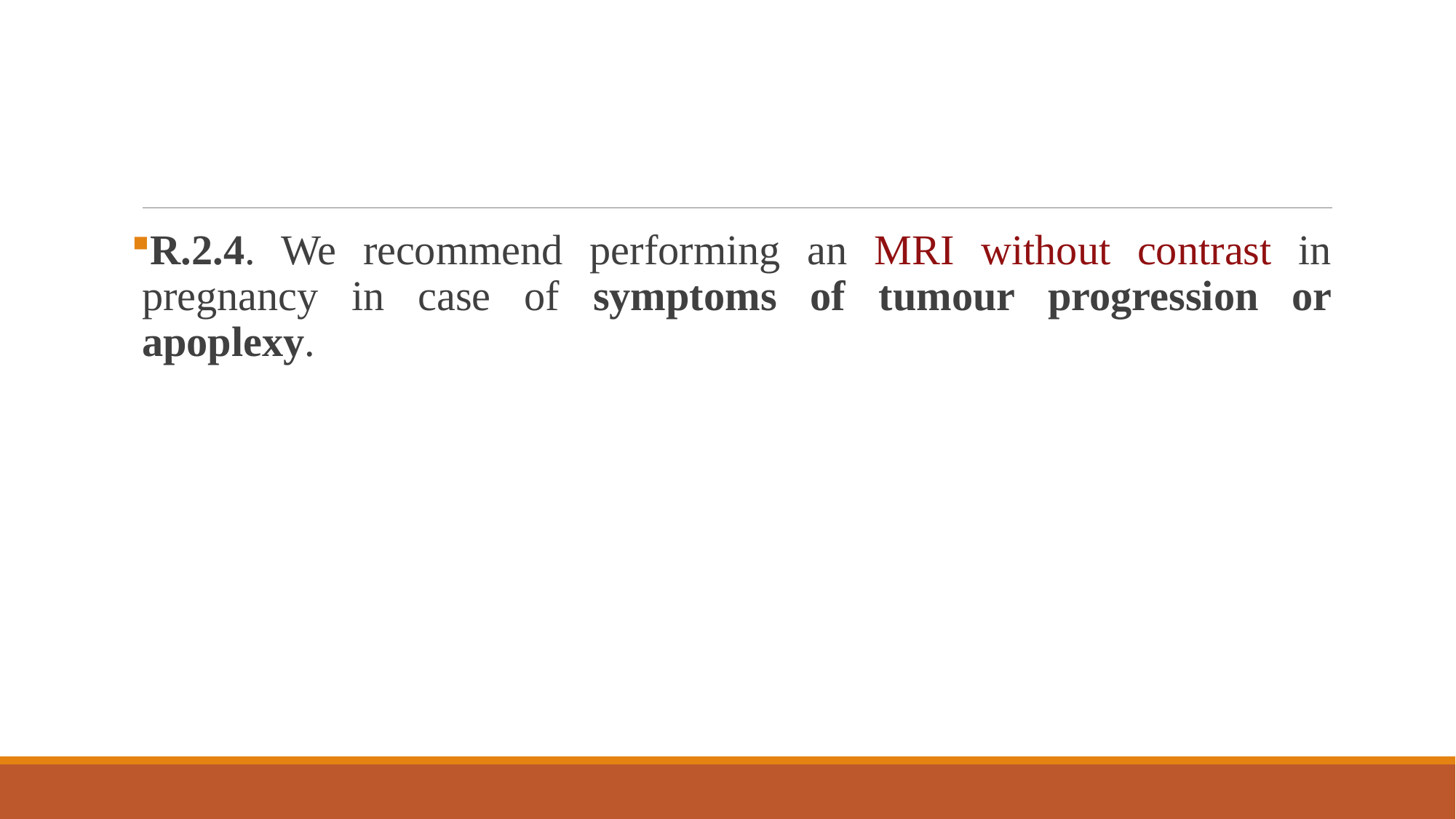

#
R.2.4. We recommend performing an MRI without contrast in pregnancy in case of symptoms of tumour progression or apoplexy.